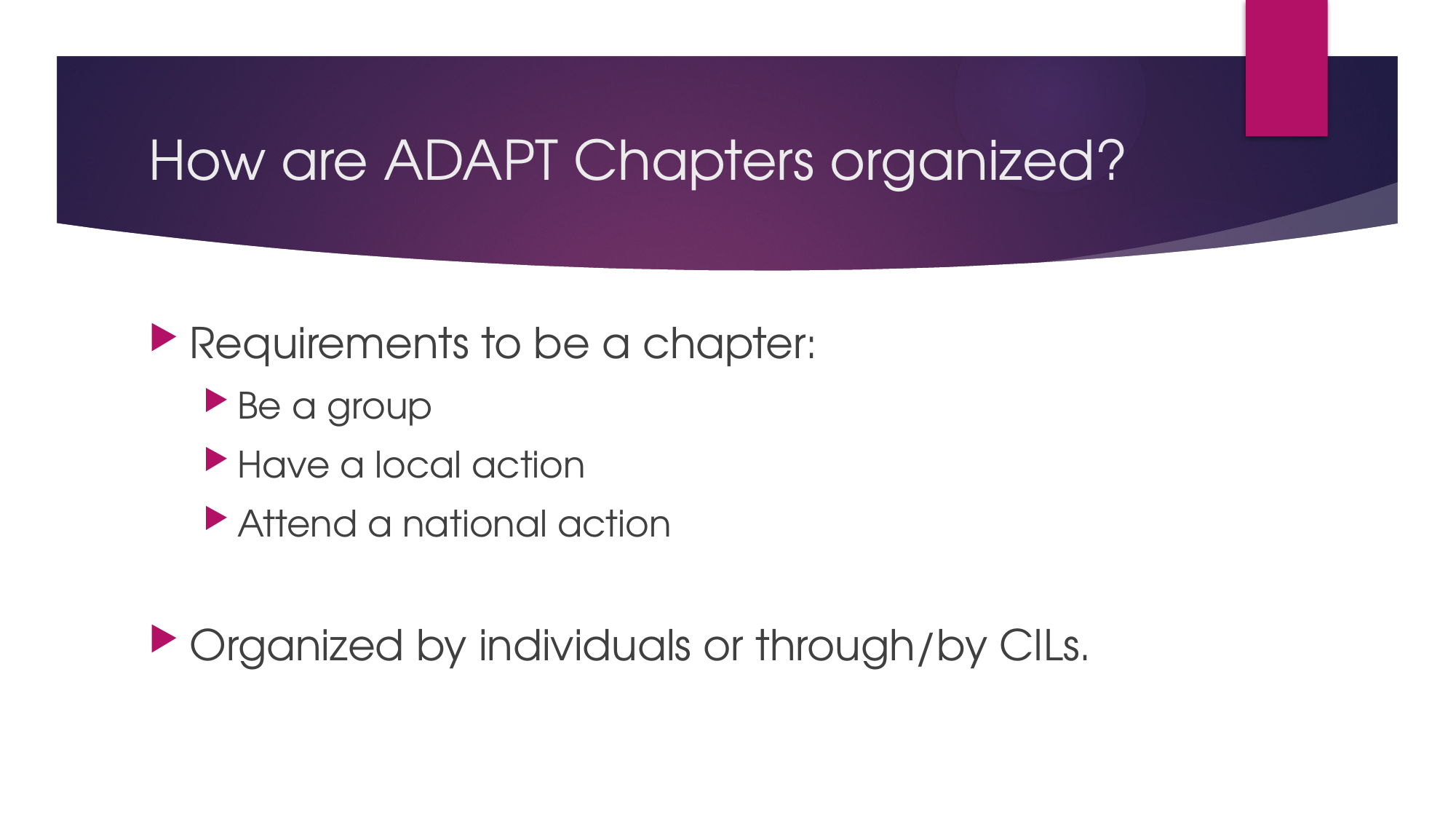

# How are ADAPT Chapters organized?
Requirements to be a chapter:
Be a group
Have a local action
Attend a national action

Organized by individuals or through/by CILs.